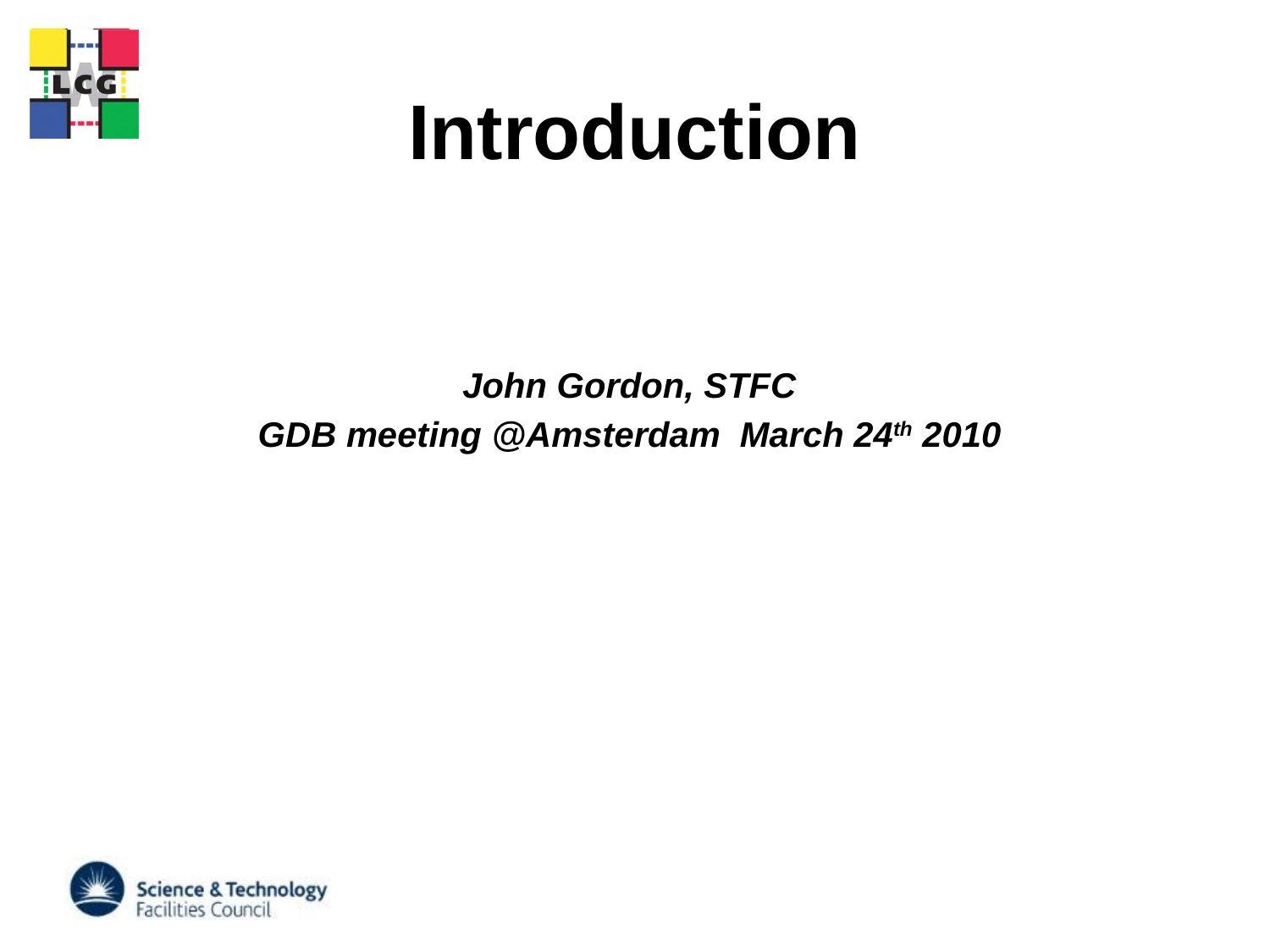

# Introduction
John Gordon, STFC
GDB meeting @Amsterdam  March 24th 2010